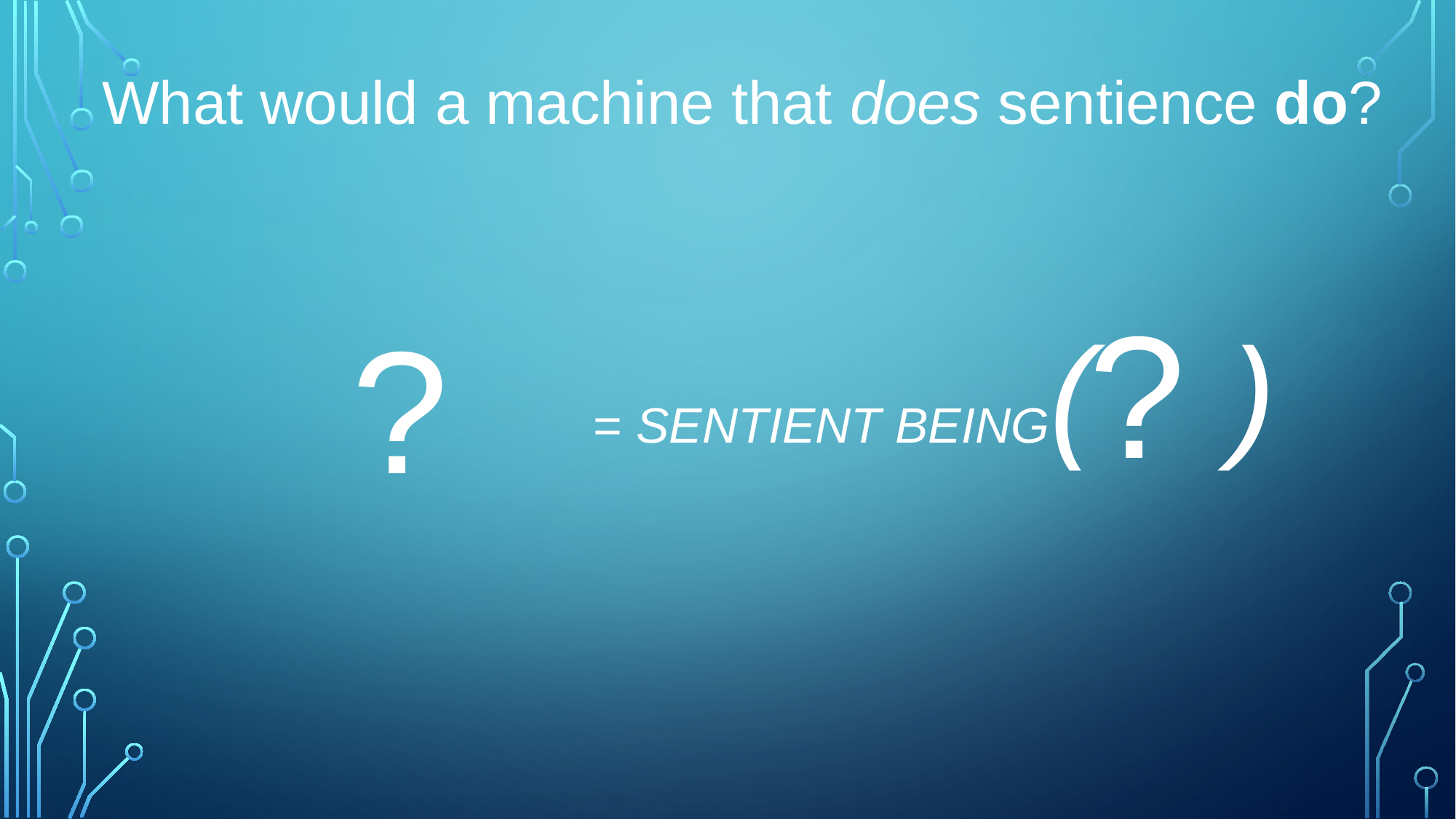

What would a machine that does sentience do?
?
?
# = Sentient Being(  			    )